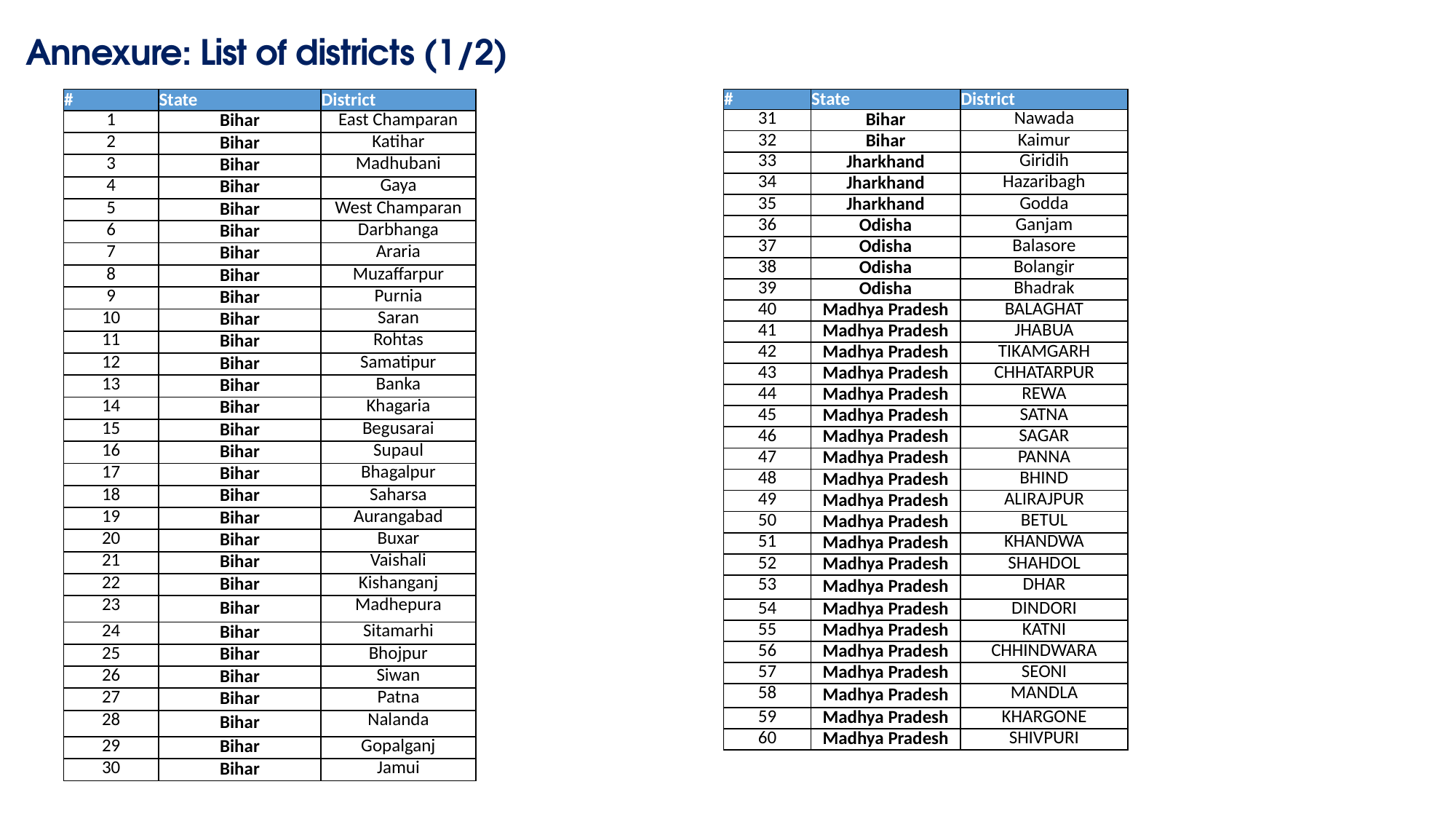

Annexure: List of districts (1/2)
| # | State | District |
| --- | --- | --- |
| 1 | Bihar | East Champaran |
| 2 | Bihar | Katihar |
| 3 | Bihar | Madhubani |
| 4 | Bihar | Gaya |
| 5 | Bihar | West Champaran |
| 6 | Bihar | Darbhanga |
| 7 | Bihar | Araria |
| 8 | Bihar | Muzaffarpur |
| 9 | Bihar | Purnia |
| 10 | Bihar | Saran |
| 11 | Bihar | Rohtas |
| 12 | Bihar | Samatipur |
| 13 | Bihar | Banka |
| 14 | Bihar | Khagaria |
| 15 | Bihar | Begusarai |
| 16 | Bihar | Supaul |
| 17 | Bihar | Bhagalpur |
| 18 | Bihar | Saharsa |
| 19 | Bihar | Aurangabad |
| 20 | Bihar | Buxar |
| 21 | Bihar | Vaishali |
| 22 | Bihar | Kishanganj |
| 23 | Bihar | Madhepura |
| 24 | Bihar | Sitamarhi |
| 25 | Bihar | Bhojpur |
| 26 | Bihar | Siwan |
| 27 | Bihar | Patna |
| 28 | Bihar | Nalanda |
| 29 | Bihar | Gopalganj |
| 30 | Bihar | Jamui |
| # | State | District |
| --- | --- | --- |
| 31 | Bihar | Nawada |
| 32 | Bihar | Kaimur |
| 33 | Jharkhand | Giridih |
| 34 | Jharkhand | Hazaribagh |
| 35 | Jharkhand | Godda |
| 36 | Odisha | Ganjam |
| 37 | Odisha | Balasore |
| 38 | Odisha | Bolangir |
| 39 | Odisha | Bhadrak |
| 40 | Madhya Pradesh | BALAGHAT |
| 41 | Madhya Pradesh | JHABUA |
| 42 | Madhya Pradesh | TIKAMGARH |
| 43 | Madhya Pradesh | CHHATARPUR |
| 44 | Madhya Pradesh | REWA |
| 45 | Madhya Pradesh | SATNA |
| 46 | Madhya Pradesh | SAGAR |
| 47 | Madhya Pradesh | PANNA |
| 48 | Madhya Pradesh | BHIND |
| 49 | Madhya Pradesh | ALIRAJPUR |
| 50 | Madhya Pradesh | BETUL |
| 51 | Madhya Pradesh | KHANDWA |
| 52 | Madhya Pradesh | SHAHDOL |
| 53 | Madhya Pradesh | DHAR |
| 54 | Madhya Pradesh | DINDORI |
| 55 | Madhya Pradesh | KATNI |
| 56 | Madhya Pradesh | CHHINDWARA |
| 57 | Madhya Pradesh | SEONI |
| 58 | Madhya Pradesh | MANDLA |
| 59 | Madhya Pradesh | KHARGONE |
| 60 | Madhya Pradesh | SHIVPURI |